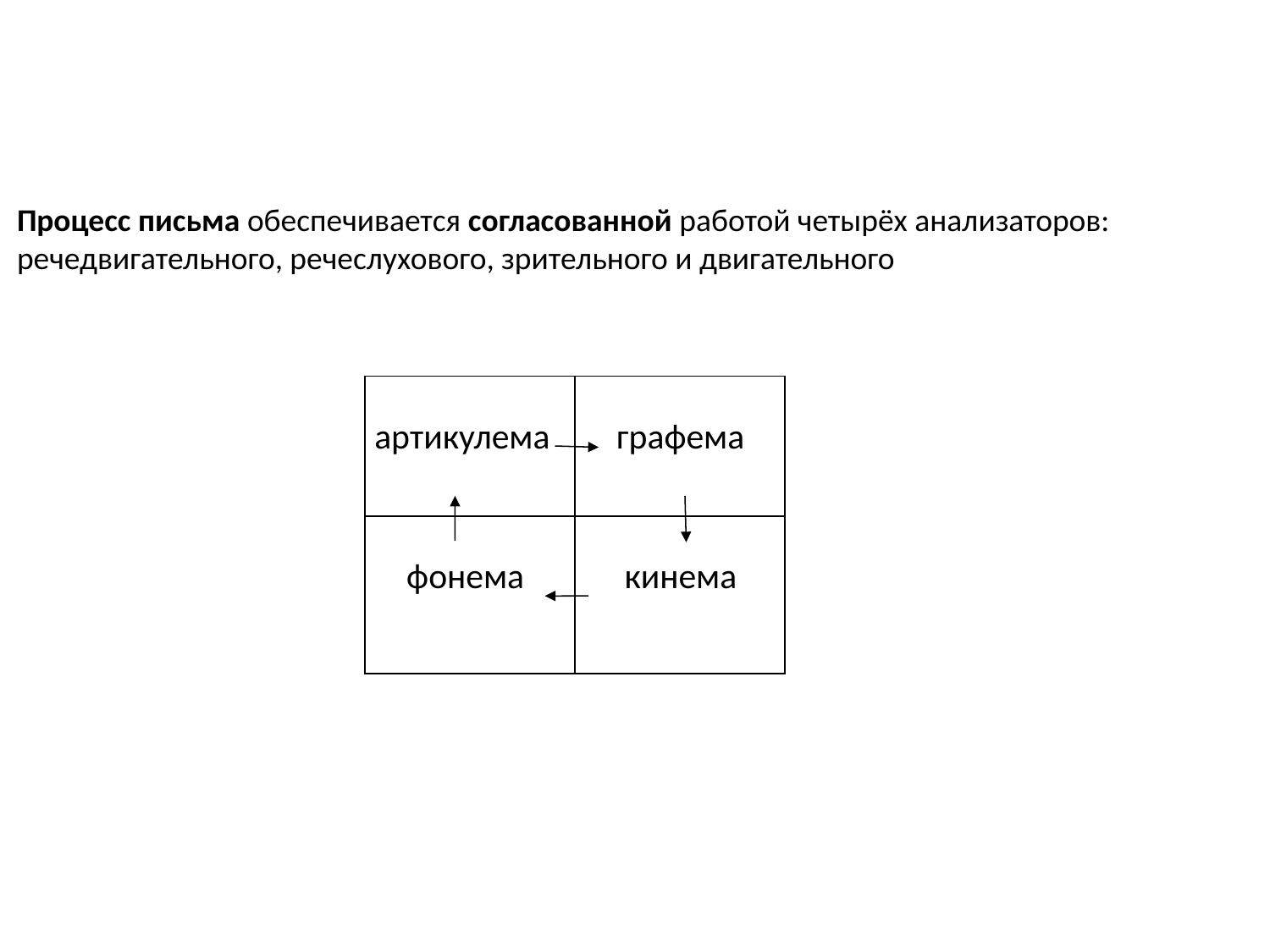

Процесс письма обеспечивается согласованной работой четырёх анализаторов:
речедвигательного, речеслухового, зрительного и двигательного
| артикулема | графема |
| --- | --- |
| фонема | кинема |